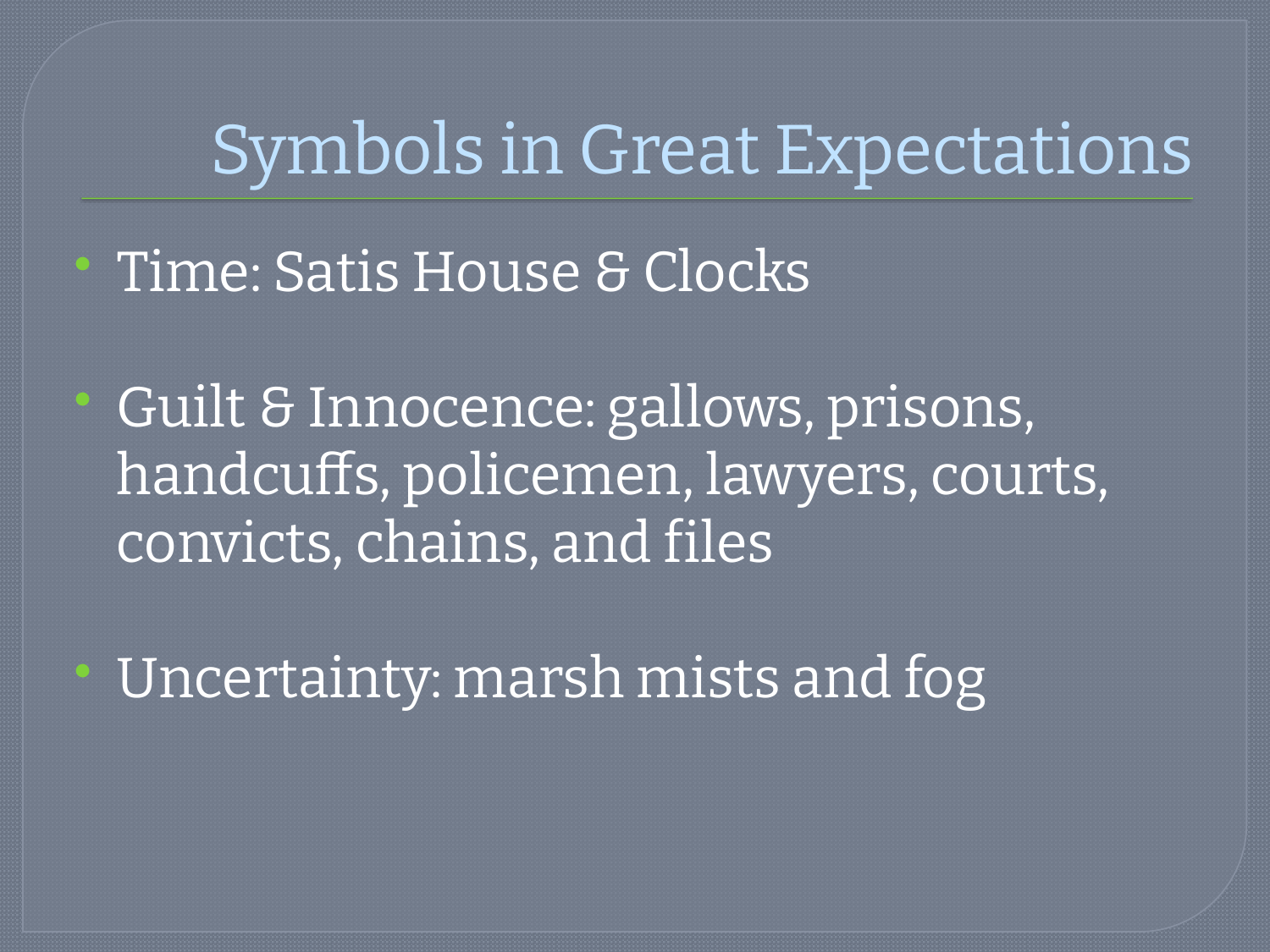

# Symbols in Great Expectations
Time: Satis House & Clocks

Guilt & Innocence: gallows, prisons, handcuffs, policemen, lawyers, courts, convicts, chains, and files

Uncertainty: marsh mists and fog